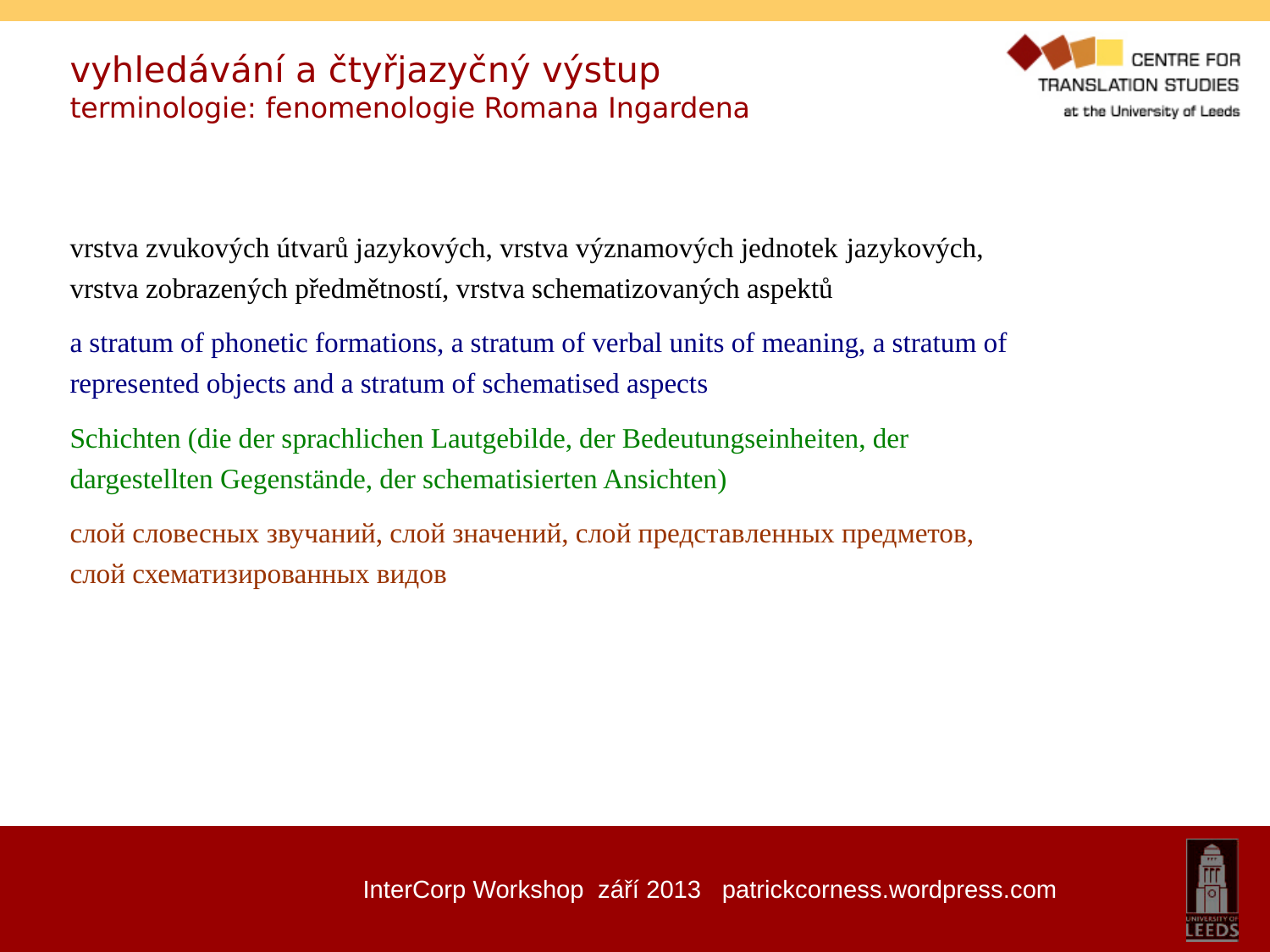

vyhledávání a čtyřjazyčný výstup
terminologie: fenomenologie Romana Ingardena
vrstva zvukových útvarů jazykových, vrstva významových jednotek jazykových, vrstva zobrazených předmětností, vrstva schematizovaných aspektů
a stratum of phonetic formations, a stratum of verbal units of meaning, a stratum of represented objects and a stratum of schematised aspects
Schichten (die der sprachlichen Lautgebilde, der Bedeutungseinheiten, der dargestellten Gegenstände, der schematisierten Ansichten)
слой словесных звучаний, слой значений, слой представ­ленных предметов, слой схематизированных видов
InterCorp Workshop  září 2013   patrickcorness.wordpress.com